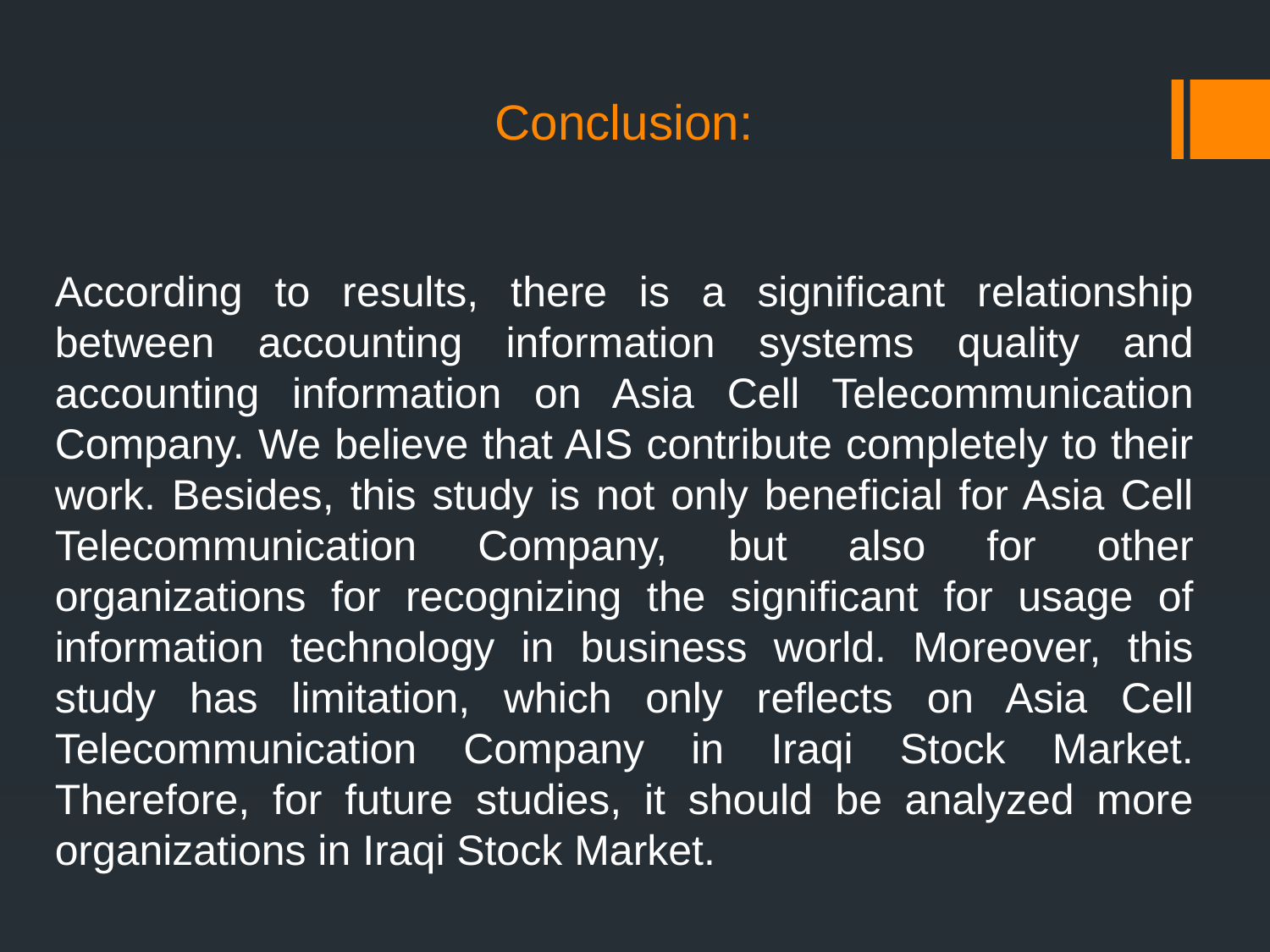

Conclusion:

According to results, there is a significant relationship between accounting information systems quality and accounting information on Asia Cell Telecommunication Company. We believe that AIS contribute completely to their work. Besides, this study is not only beneficial for Asia Cell Telecommunication Company, but also for other organizations for recognizing the significant for usage of information technology in business world. Moreover, this study has limitation, which only reflects on Asia Cell Telecommunication Company in Iraqi Stock Market. Therefore, for future studies, it should be analyzed more organizations in Iraqi Stock Market.